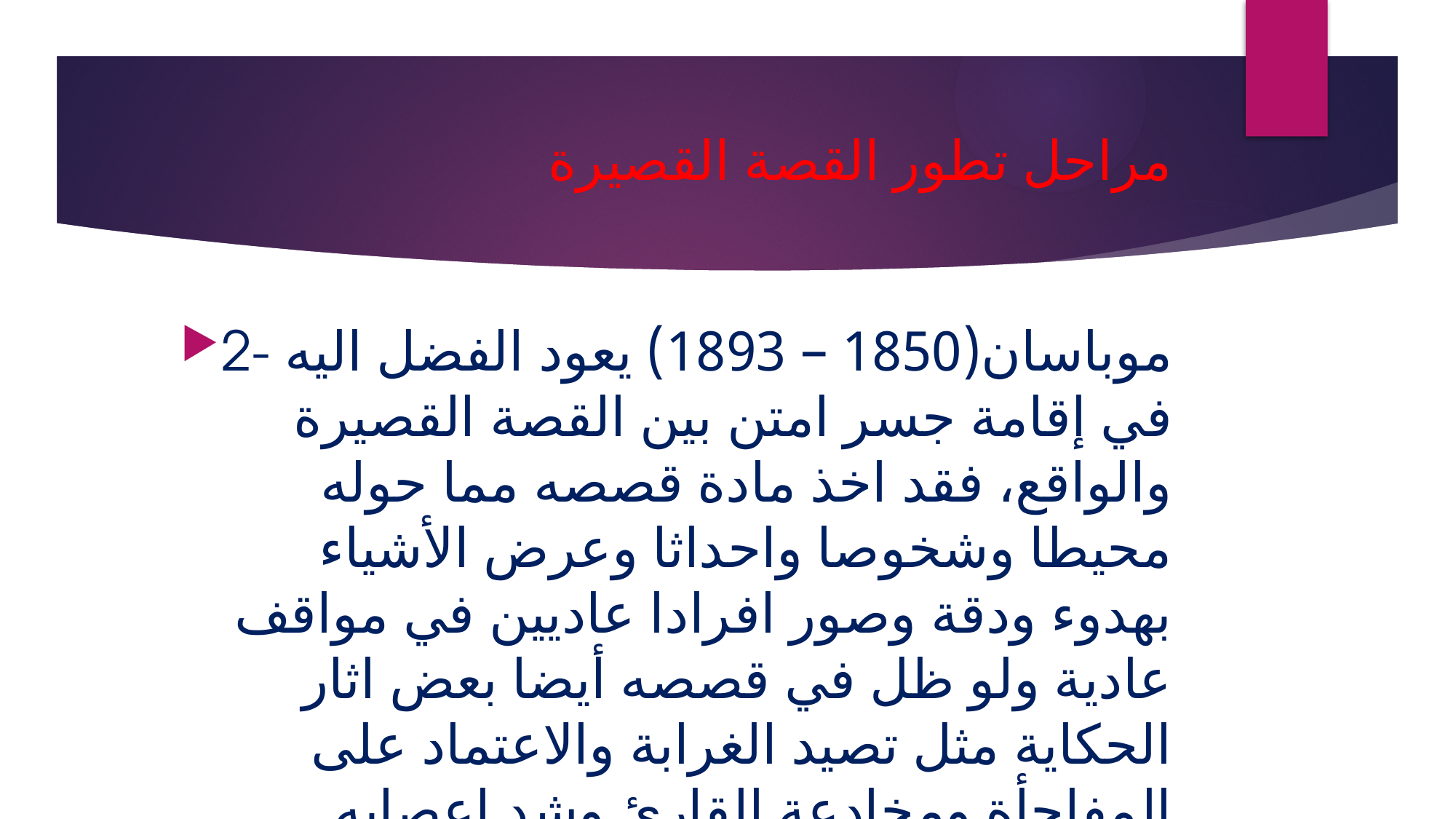

# مراحل تطور القصة القصيرة
2- موباسان(1850 – 1893) يعود الفضل اليه في إقامة جسر امتن بين القصة القصيرة والواقع، فقد اخذ مادة قصصه مما حوله محيطا وشخوصا واحداثا وعرض الأشياء بهدوء ودقة وصور افرادا عاديين في مواقف عادية ولو ظل في قصصه أيضا بعض اثار الحكاية مثل تصيد الغرابة والاعتماد على المفاجأة ومخادعة القارئ وشد اعصابه